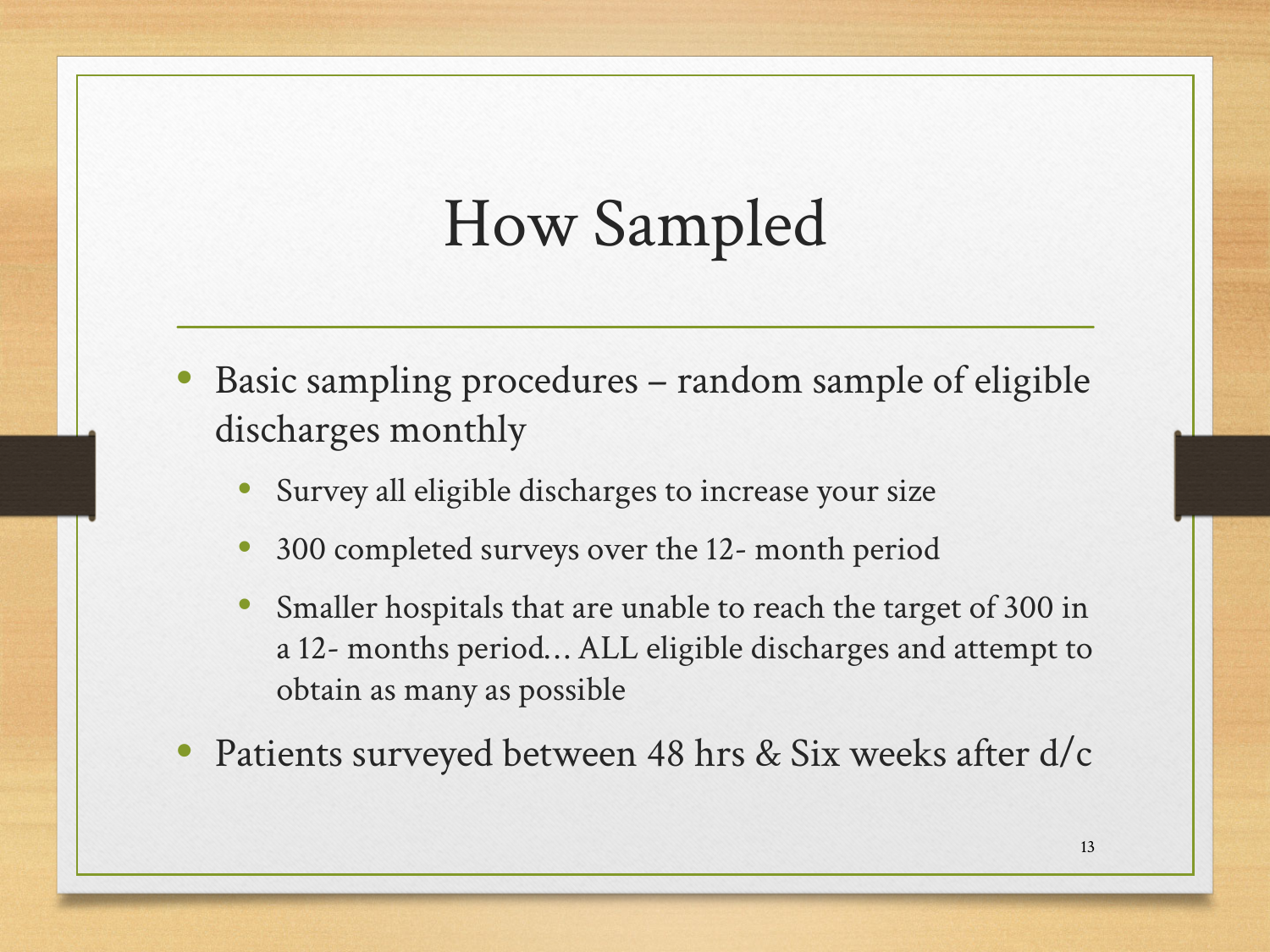

# How Sampled
Basic sampling procedures – random sample of eligible discharges monthly
Survey all eligible discharges to increase your size
300 completed surveys over the 12- month period
Smaller hospitals that are unable to reach the target of 300 in a 12- months period… ALL eligible discharges and attempt to obtain as many as possible
Patients surveyed between 48 hrs & Six weeks after d/c
13